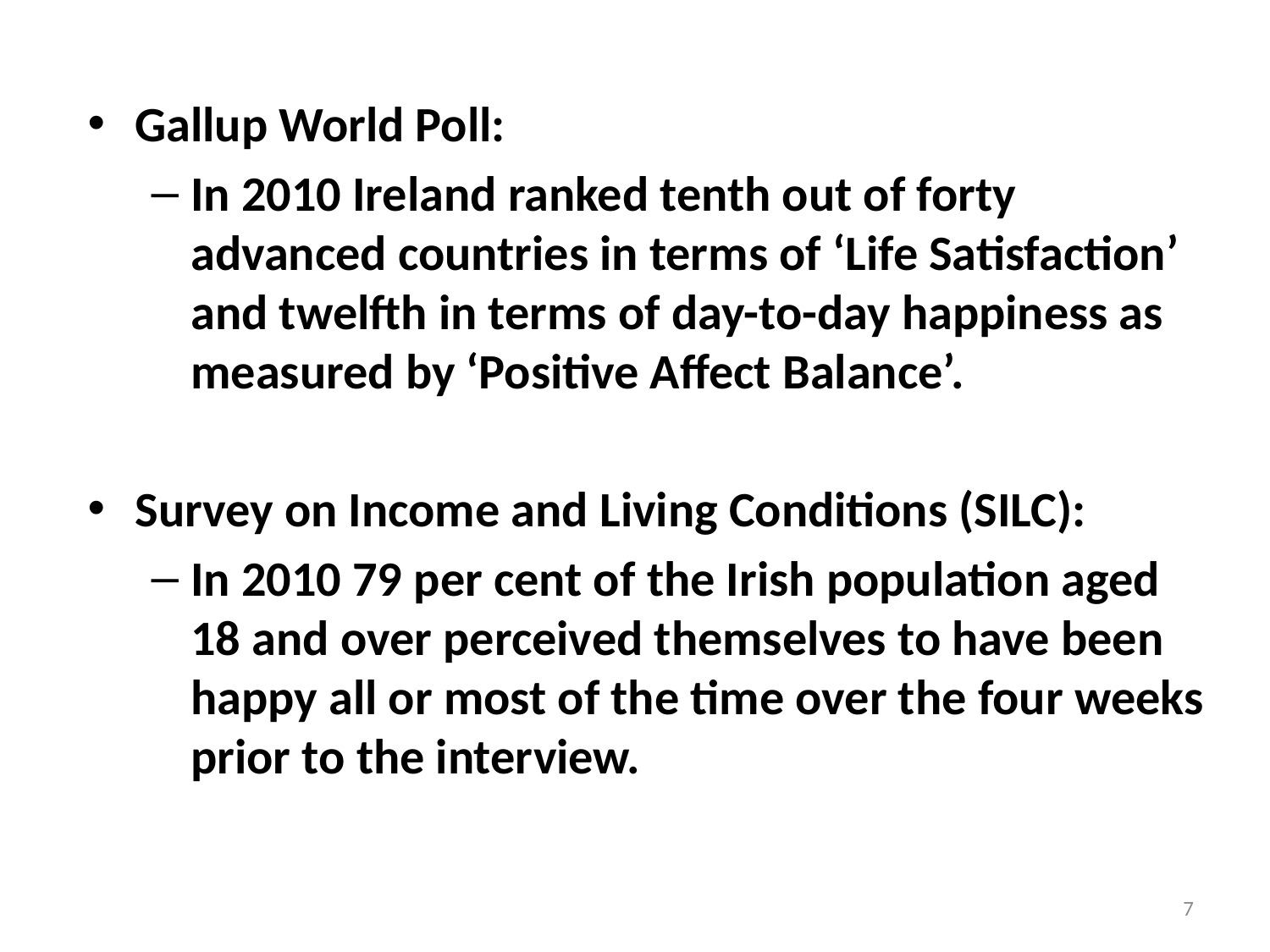

Gallup World Poll:
In 2010 Ireland ranked tenth out of forty advanced countries in terms of ‘Life Satisfaction’ and twelfth in terms of day-to-day happiness as measured by ‘Positive Affect Balance’.

Survey on Income and Living Conditions (SILC):
In 2010 79 per cent of the Irish population aged 18 and over perceived themselves to have been happy all or most of the time over the four weeks prior to the interview.

7